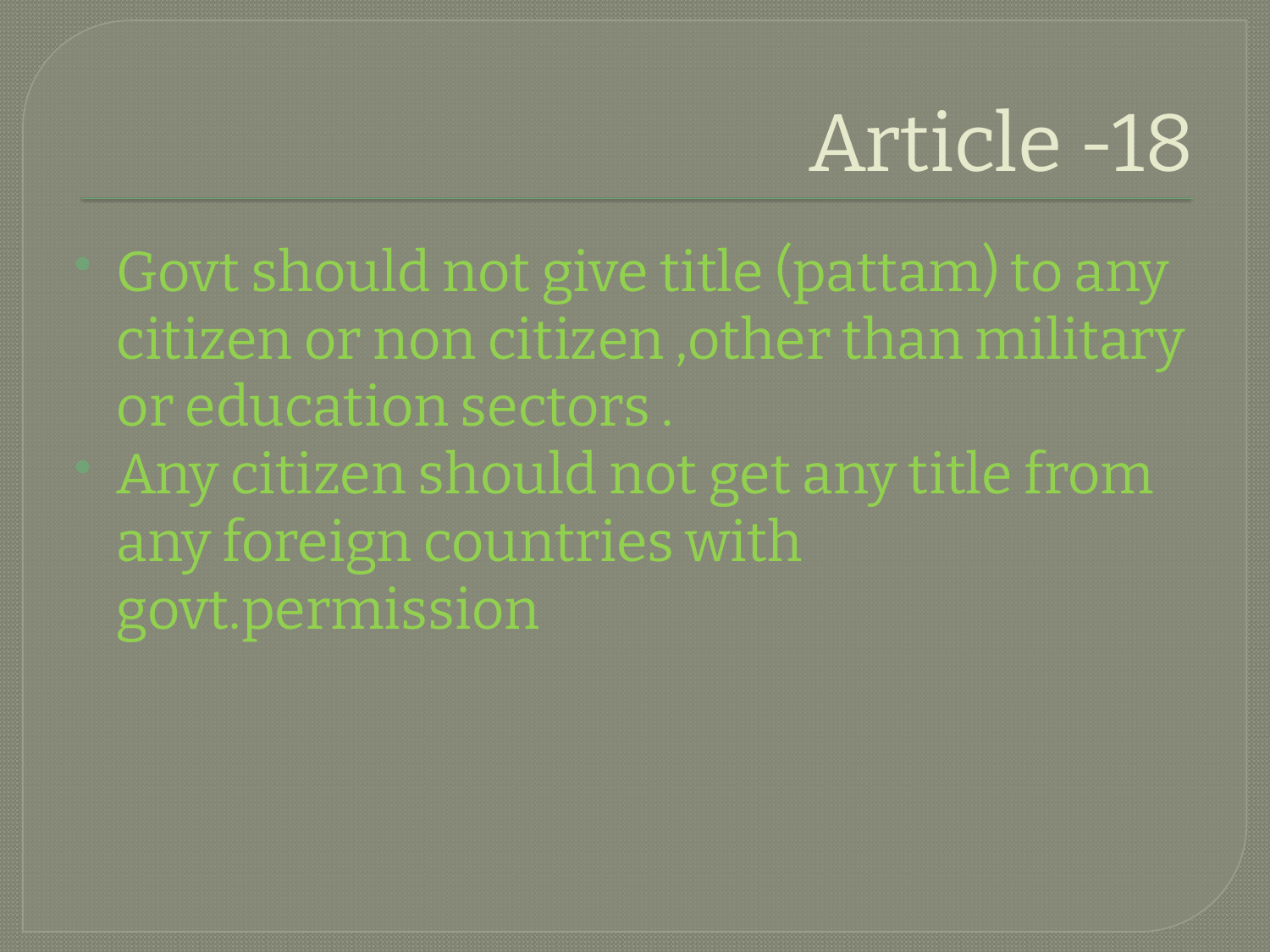

# Article -18
Govt should not give title (pattam) to any citizen or non citizen ,other than military or education sectors .
Any citizen should not get any title from any foreign countries with govt.permission